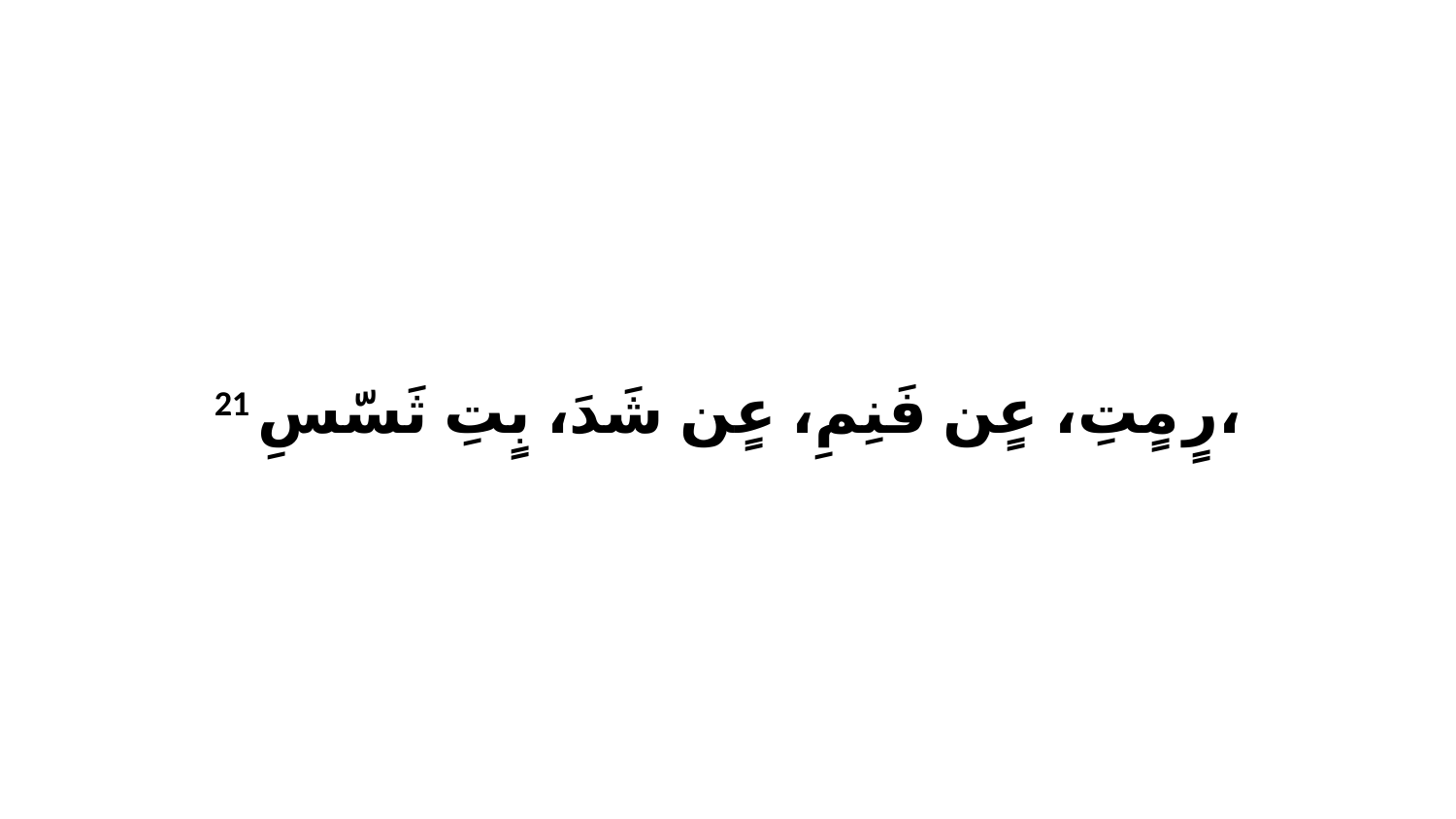

21 رٍ مٍتِ، عٍن فَنِمِ، عٍن شَدَ، بٍتِ ثَسّسِ،